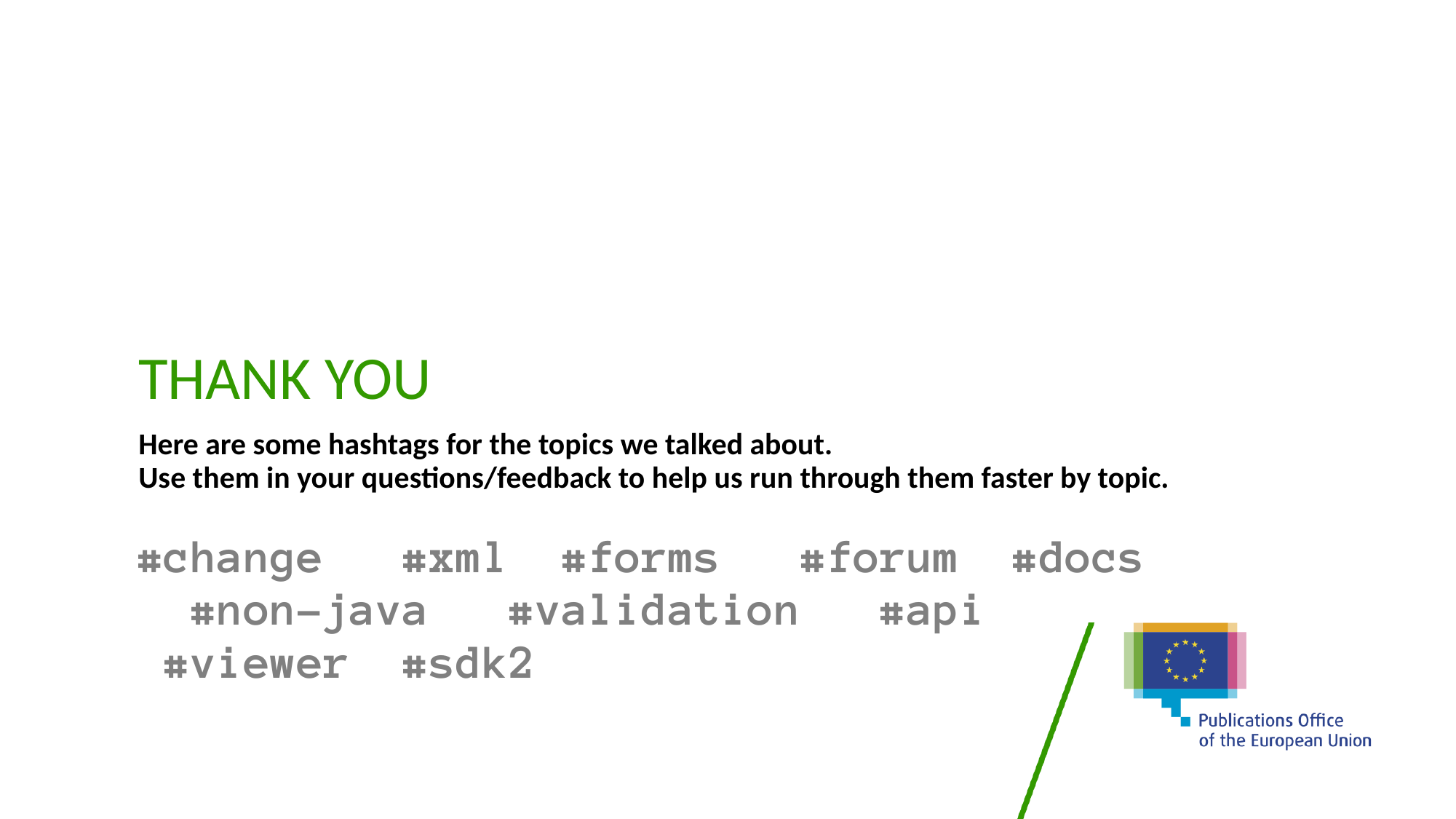

# Thank you
Here are some hashtags for the topics we talked about.
Use them in your questions/feedback to help us run through them faster by topic.
#change   #xml  #forms   #forum  #docs
  #non-java   #validation   #api
 #viewer  #sdk2